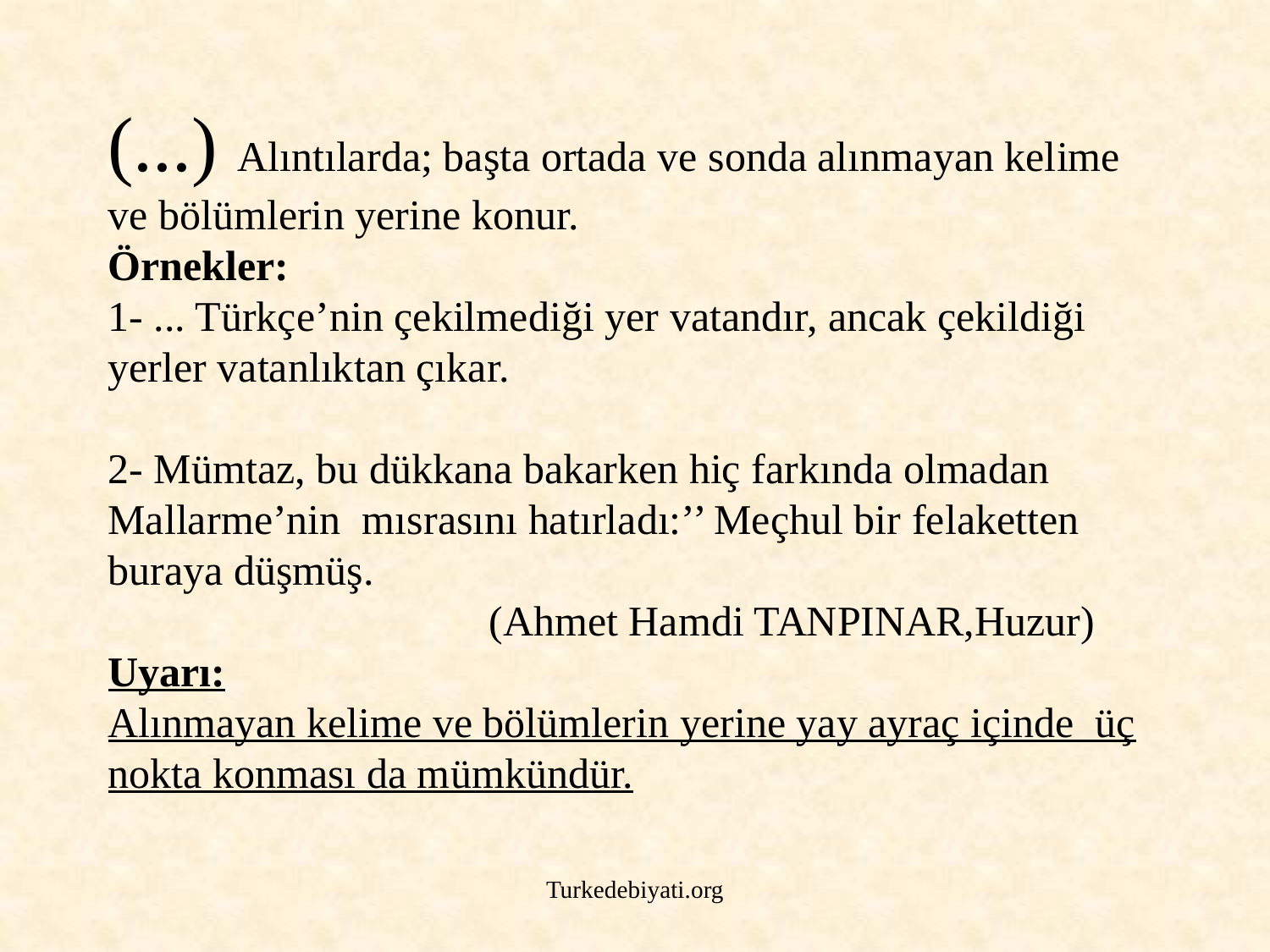

# (...) Alıntılarda; başta ortada ve sonda alınmayan kelime ve bölümlerin yerine konur. Örnekler: 1- ... Türkçe’nin çekilmediği yer vatandır, ancak çekildiği yerler vatanlıktan çıkar. 2- Mümtaz, bu dükkana bakarken hiç farkında olmadan Mallarme’nin  mısrasını hatırladı:’’ Meçhul bir felaketten buraya düşmüş. (Ahmet Hamdi TANPINAR,Huzur) Uyarı: Alınmayan kelime ve bölümlerin yerine yay ayraç içinde  üç nokta konması da mümkündür.
Turkedebiyati.org